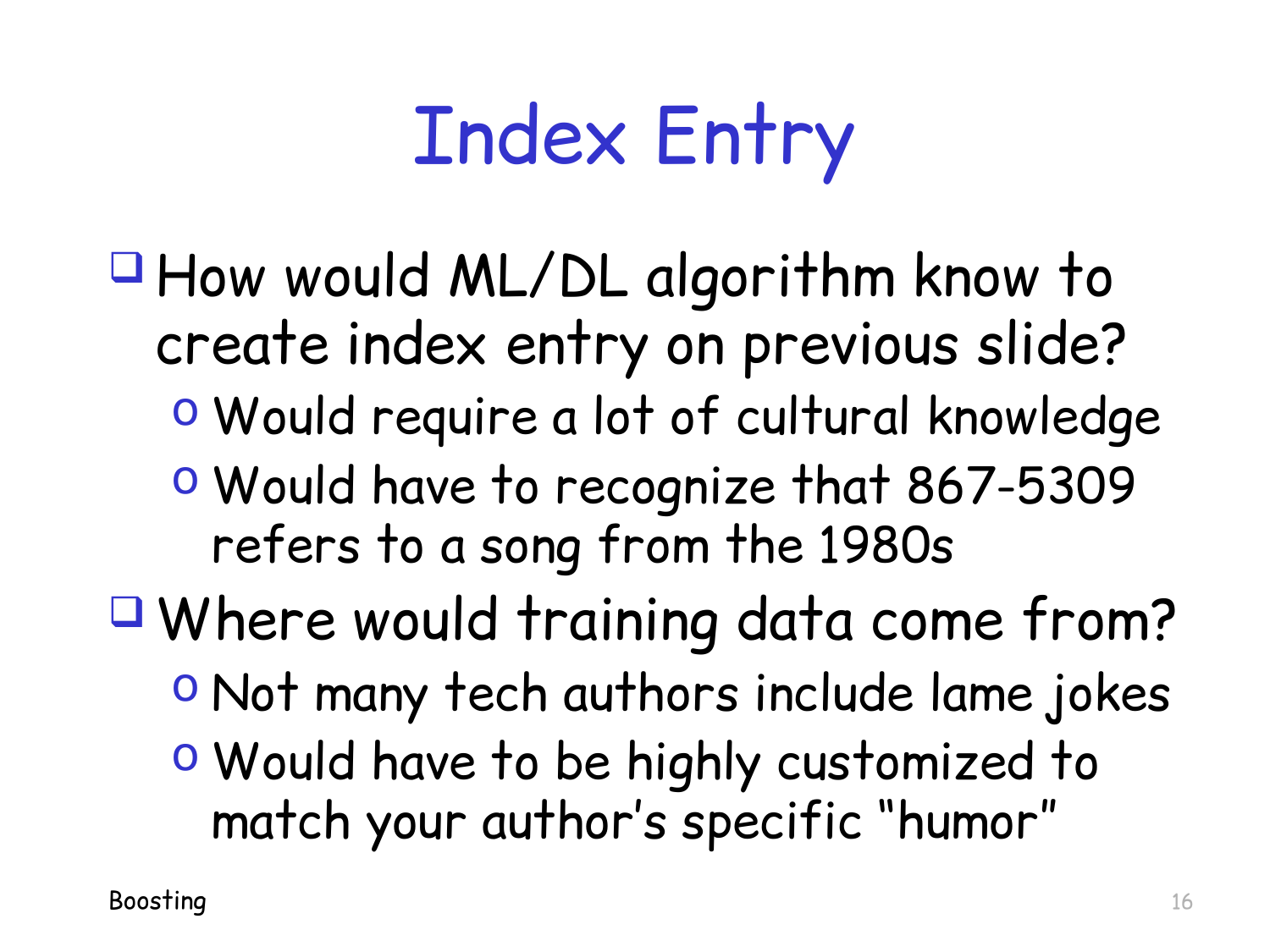

# Index Entry
How would ML/DL algorithm know to create index entry on previous slide?
Would require a lot of cultural knowledge
Would have to recognize that 867-5309 refers to a song from the 1980s
Where would training data come from?
Not many tech authors include lame jokes
Would have to be highly customized to match your author’s specific “humor”

Boosting
16